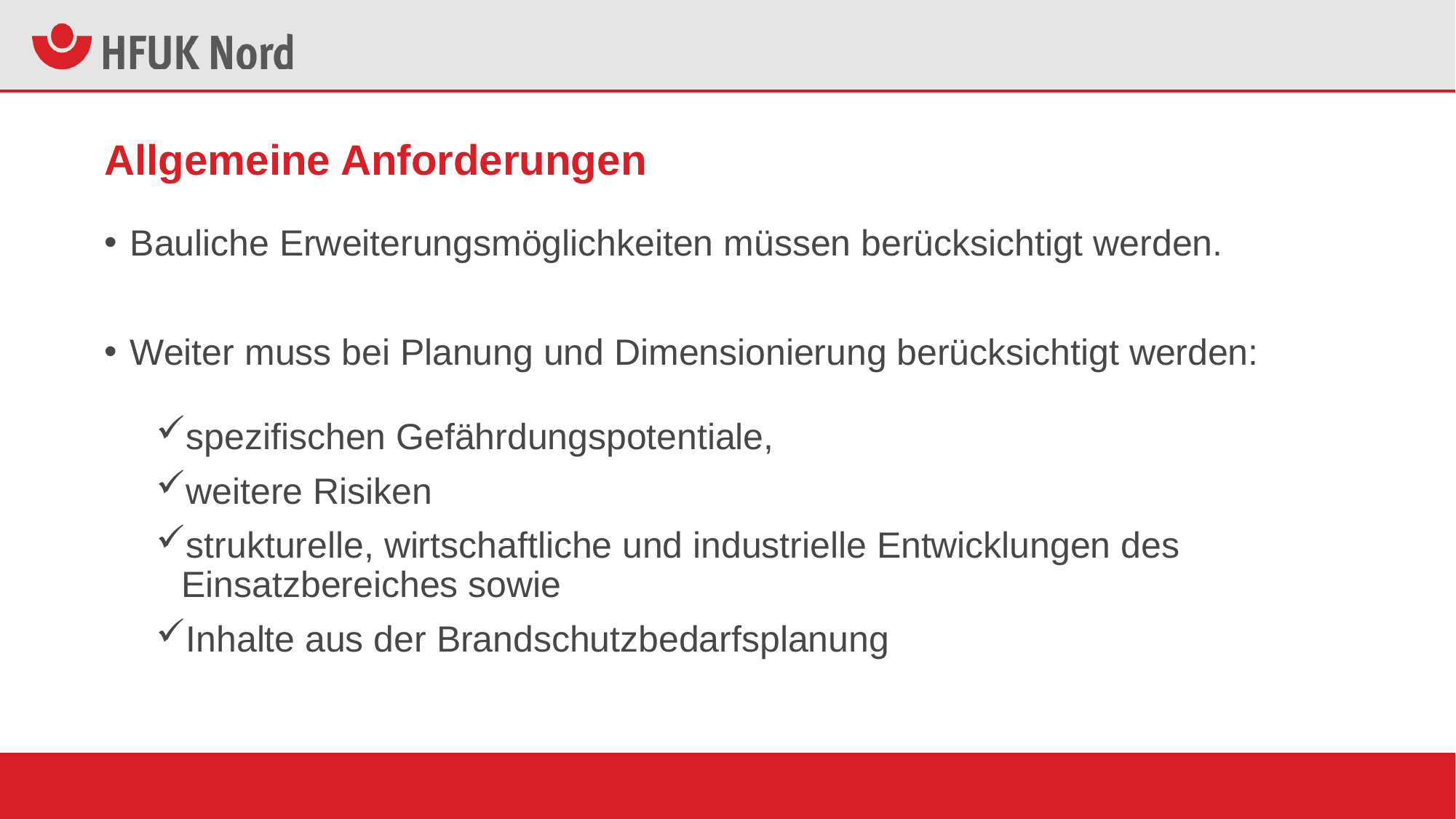

# Allgemeine Anforderungen
Bauliche Erweiterungsmöglichkeiten müssen berücksichtigt werden.

Weiter muss bei Planung und Dimensionierung berücksichtigt werden:

spezifischen Gefährdungspotentiale,
weitere Risiken
strukturelle, wirtschaftliche und industrielle Entwicklungen des Einsatzbereiches sowie
Inhalte aus der Brandschutzbedarfsplanung